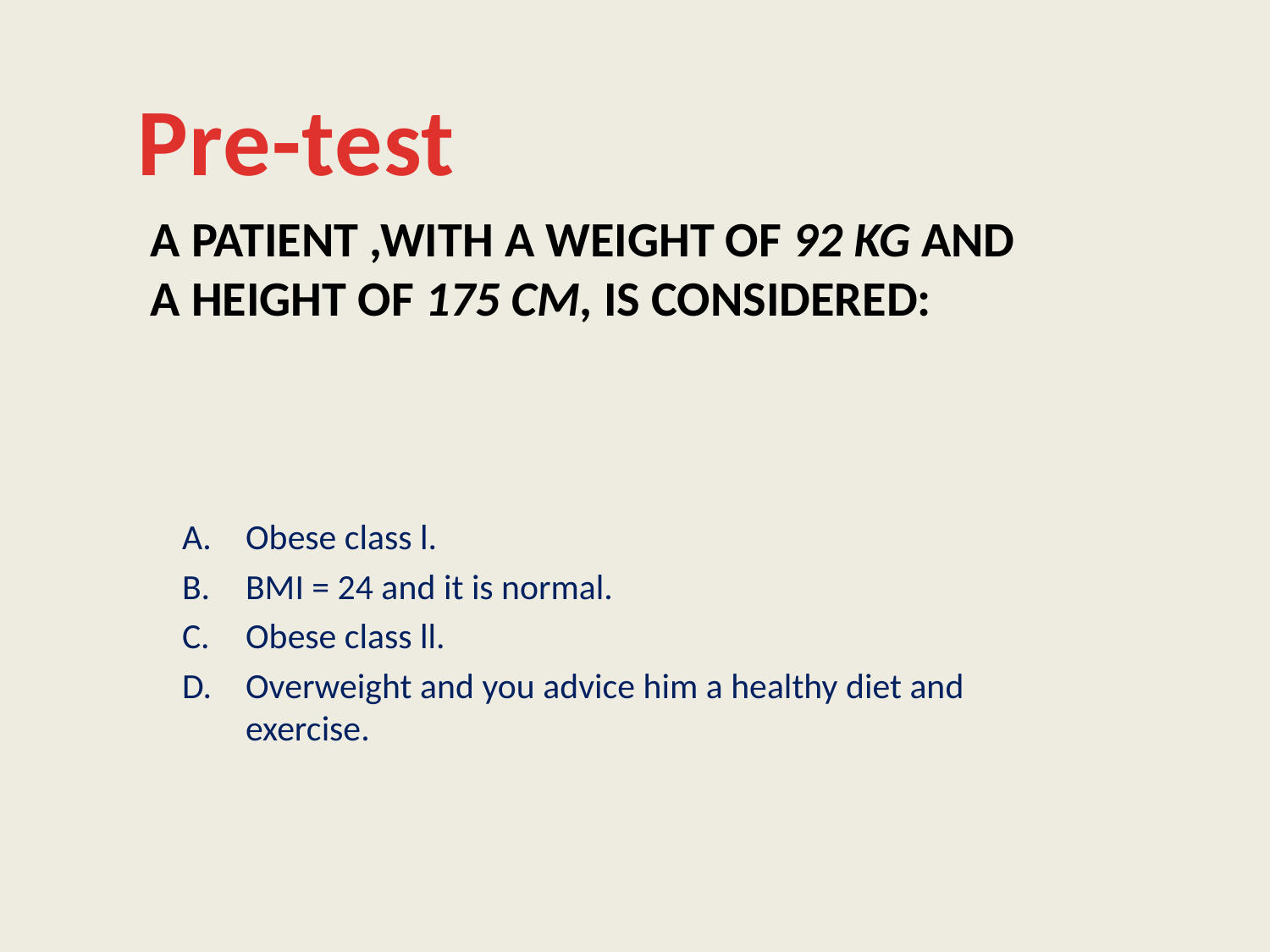

Pre-test
# A patient ,with a weight of 92 Kg and a height of 175 cm, is considered:
Obese class l.
BMI = 24 and it is normal.
Obese class ll.
Overweight and you advice him a healthy diet and exercise.